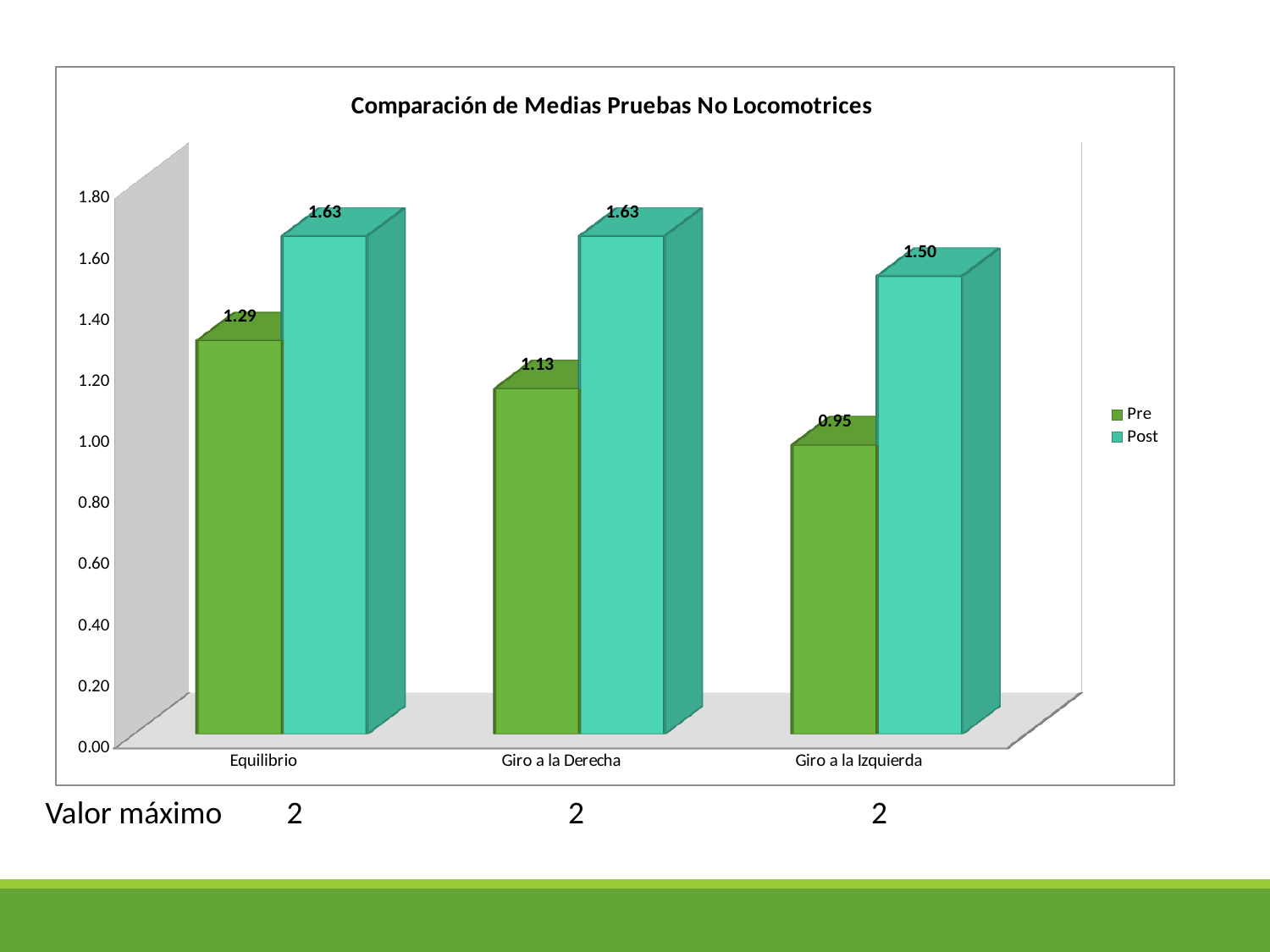

[unsupported chart]

Valor máximo         2                                     2                                        2